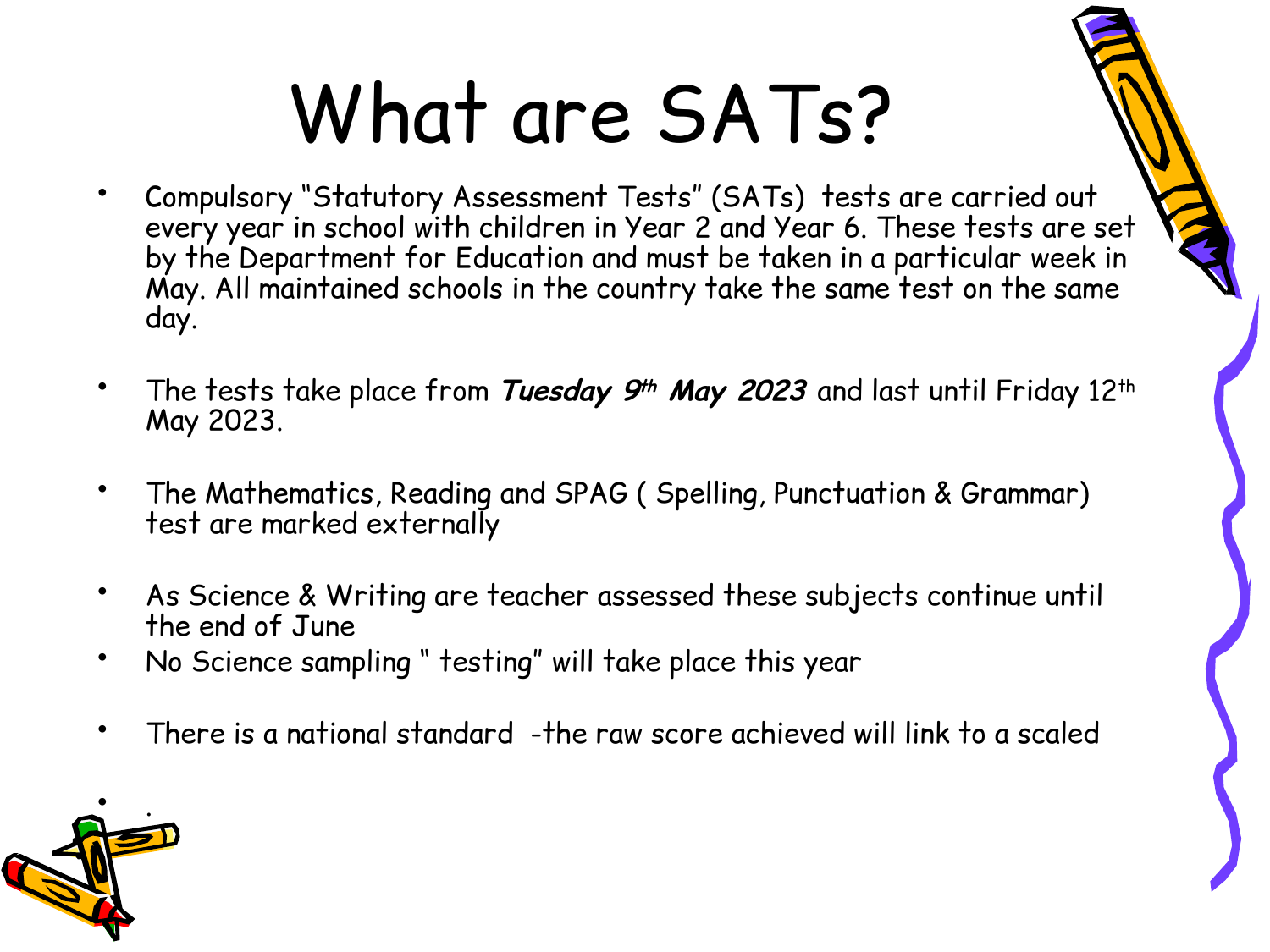

# What are SATs?
Compulsory “Statutory Assessment Tests” (SATs)  tests are carried out every year in school with children in Year 2 and Year 6. These tests are set by the Department for Education and must be taken in a particular week in May. All maintained schools in the country take the same test on the same day.

The tests take place from Tuesday 9th May 2023 and last until Friday 12th May 2023.

The Mathematics, Reading and SPAG ( Spelling, Punctuation & Grammar) test are marked externally

As Science & Writing are teacher assessed these subjects continue until the end of June
No Science sampling “ testing” will take place this year

There is a national standard  -the raw score achieved will link to a scaled

.